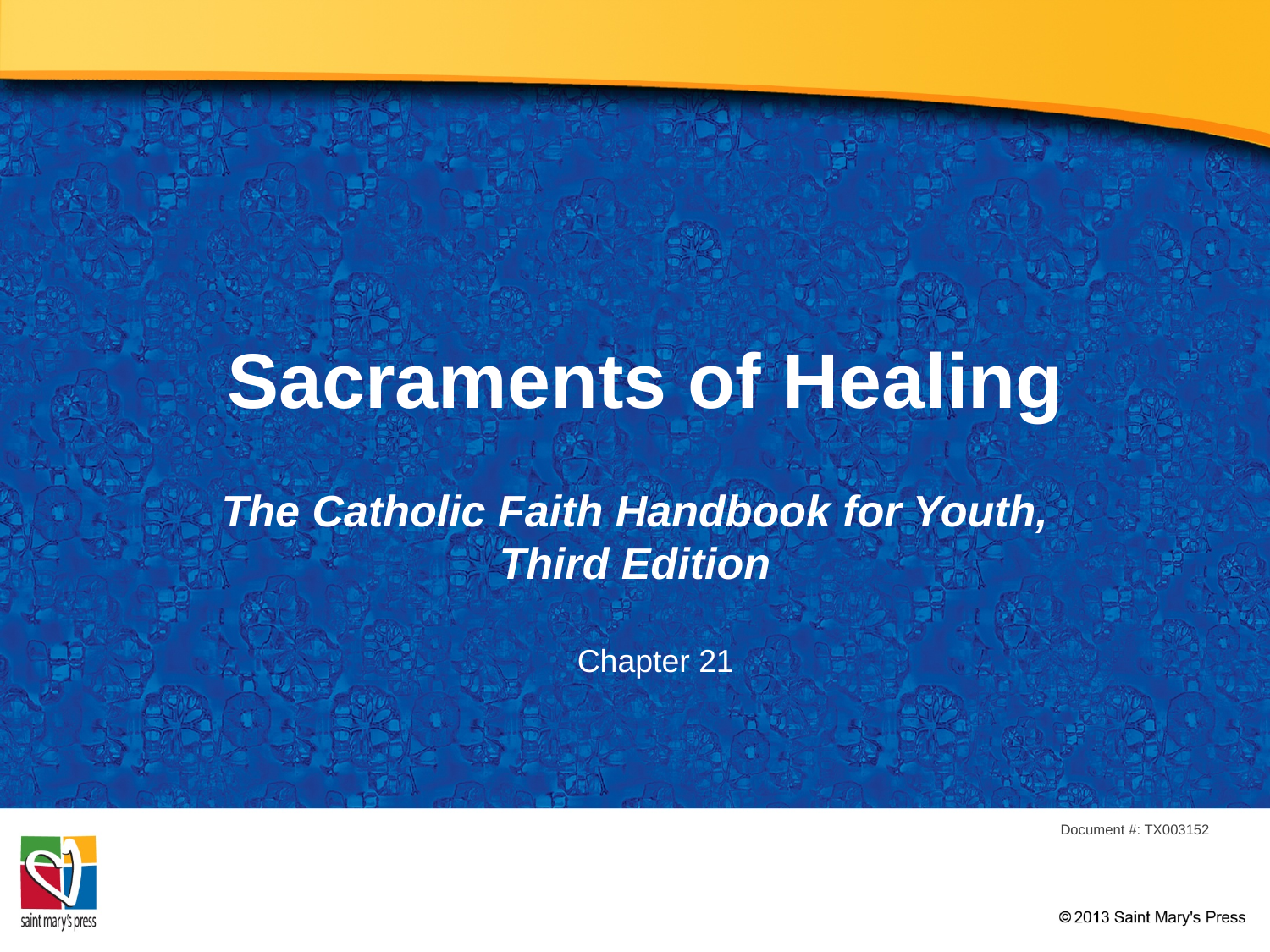

# Sacraments of Healing
The Catholic Faith Handbook for Youth, Third Edition
Chapter 21
Document #: TX003152